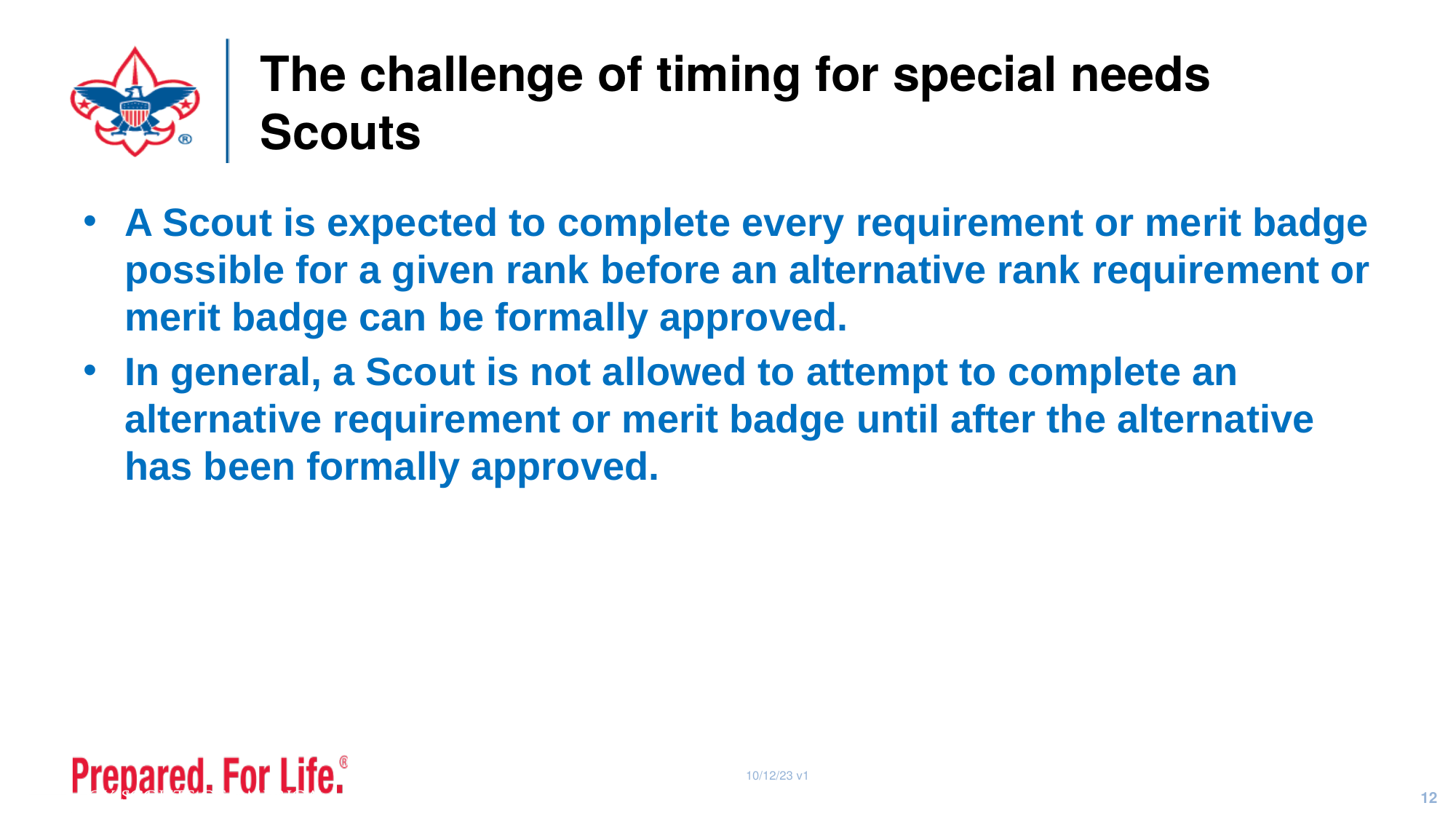

# The challenge of timing for special needs Scouts
A Scout is expected to complete every requirement or merit badge possible for a given rank before an alternative rank requirement or merit badge can be formally approved.
In general, a Scout is not allowed to attempt to complete an alternative requirement or merit badge until after the alternative has been formally approved.
10/12/23 v1
12